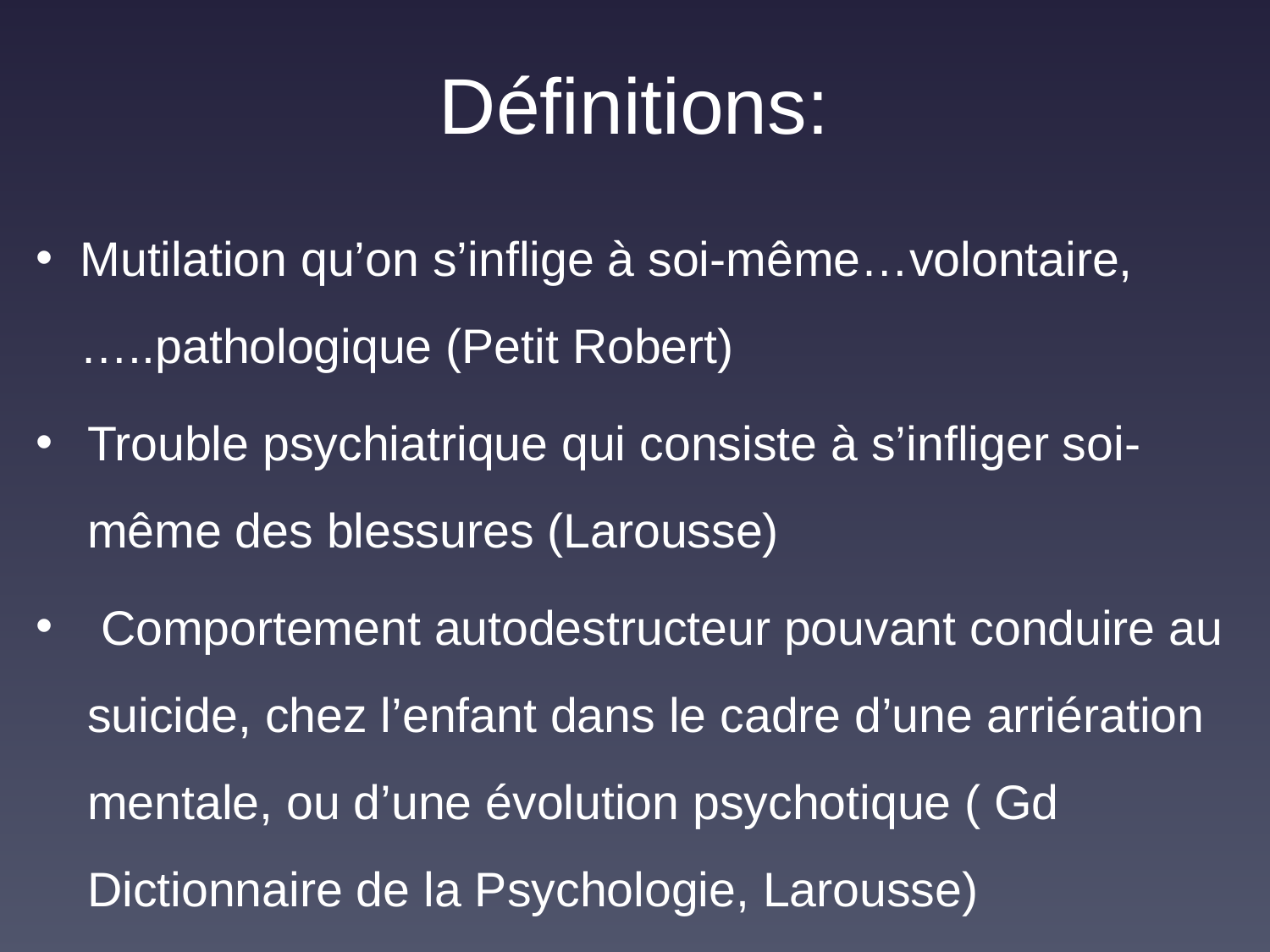

Définitions:

Mutilation qu’on s’inflige à soi-même…volontaire,…..pathologique (Petit Robert)
Trouble psychiatrique qui consiste à s’infliger soi-même des blessures (Larousse)
 Comportement autodestructeur pouvant conduire au suicide, chez l’enfant dans le cadre d’une arriération mentale, ou d’une évolution psychotique ( Gd Dictionnaire de la Psychologie, Larousse)